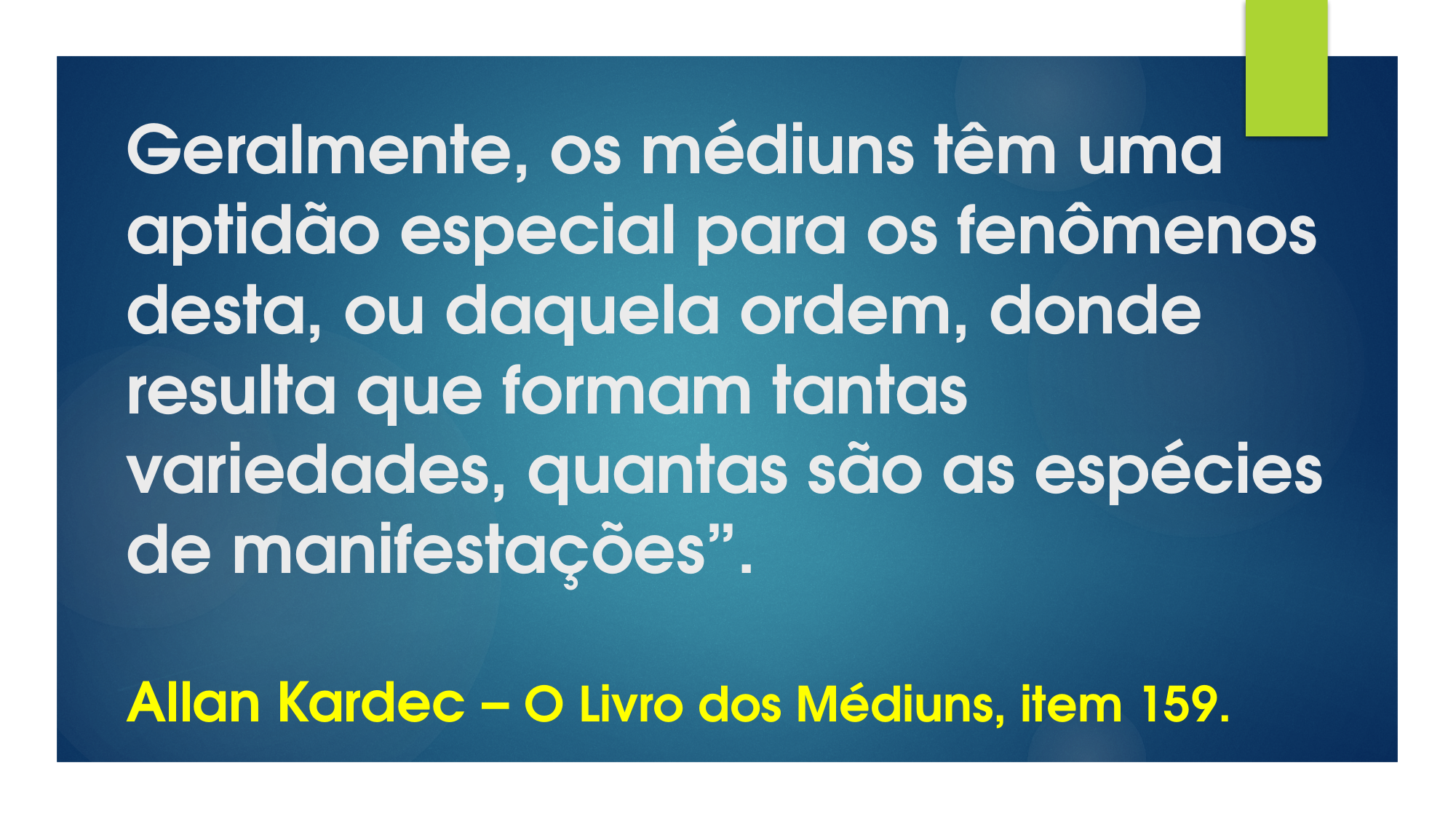

# Geralmente, os médiuns têm uma aptidão especial para os fenômenos desta, ou daquela ordem, donde resulta que formam tantas variedades, quantas são as espécies de manifestações”. Allan Kardec – O Livro dos Médiuns, item 159.